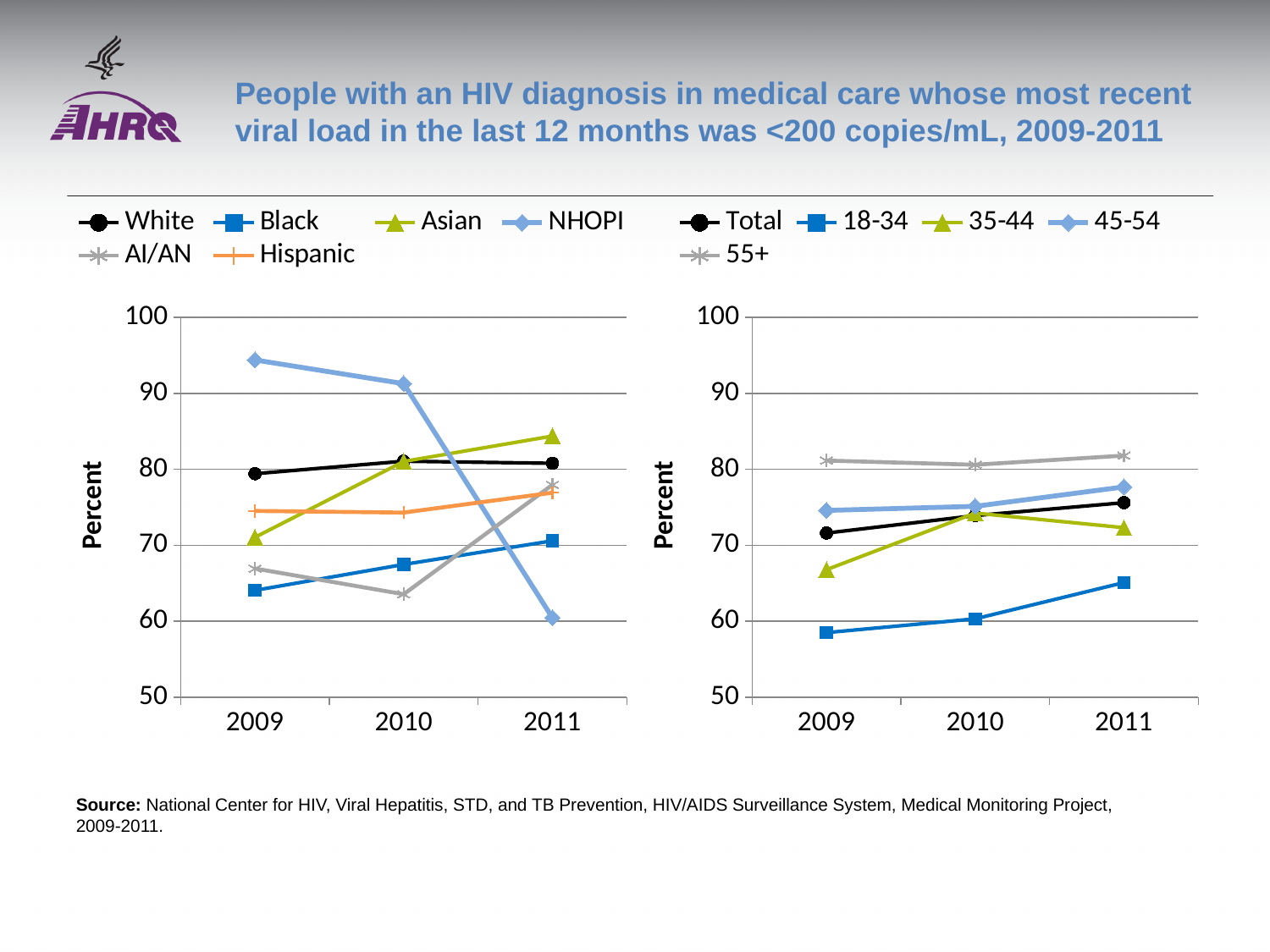

# People with an HIV diagnosis in medical care whose most recent viral load in the last 12 months was <200 copies/mL, 2009-2011

### Chart

| Category | White | Black | Asian | NHOPI | AI/AN | Hispanic |
|---|---|---|---|---|---|---|
| 2009 | 79.4202 | 64.0614 | 71.05 | 94.3858 | 66.9335 | 74.5111 |
| 2010 | 81.0624 | 67.4698 | 81.0314 | 91.272 | 63.5525 | 74.2973 |
| 2011 | 80.7893 | 70.5783 | 84.3743 | 60.4548 | 77.9577 | 76.9112 |

### Chart

| Category | Total | 18-34 | 35-44 | 45-54 | 55+ |
|---|---|---|---|---|---|
| 2009 | 71.6 | 58.4975 | 66.7859 | 74.576 | 81.152 |
| 2010 | 73.9 | 60.3147 | 74.2305 | 75.1196 | 80.5973 |
| 2011 | 75.6 | 65.0854 | 72.3079 | 77.682 | 81.7999 |
Source: National Center for HIV, Viral Hepatitis, STD, and TB Prevention, HIV/AIDS Surveillance System, Medical Monitoring Project, 2009-2011.